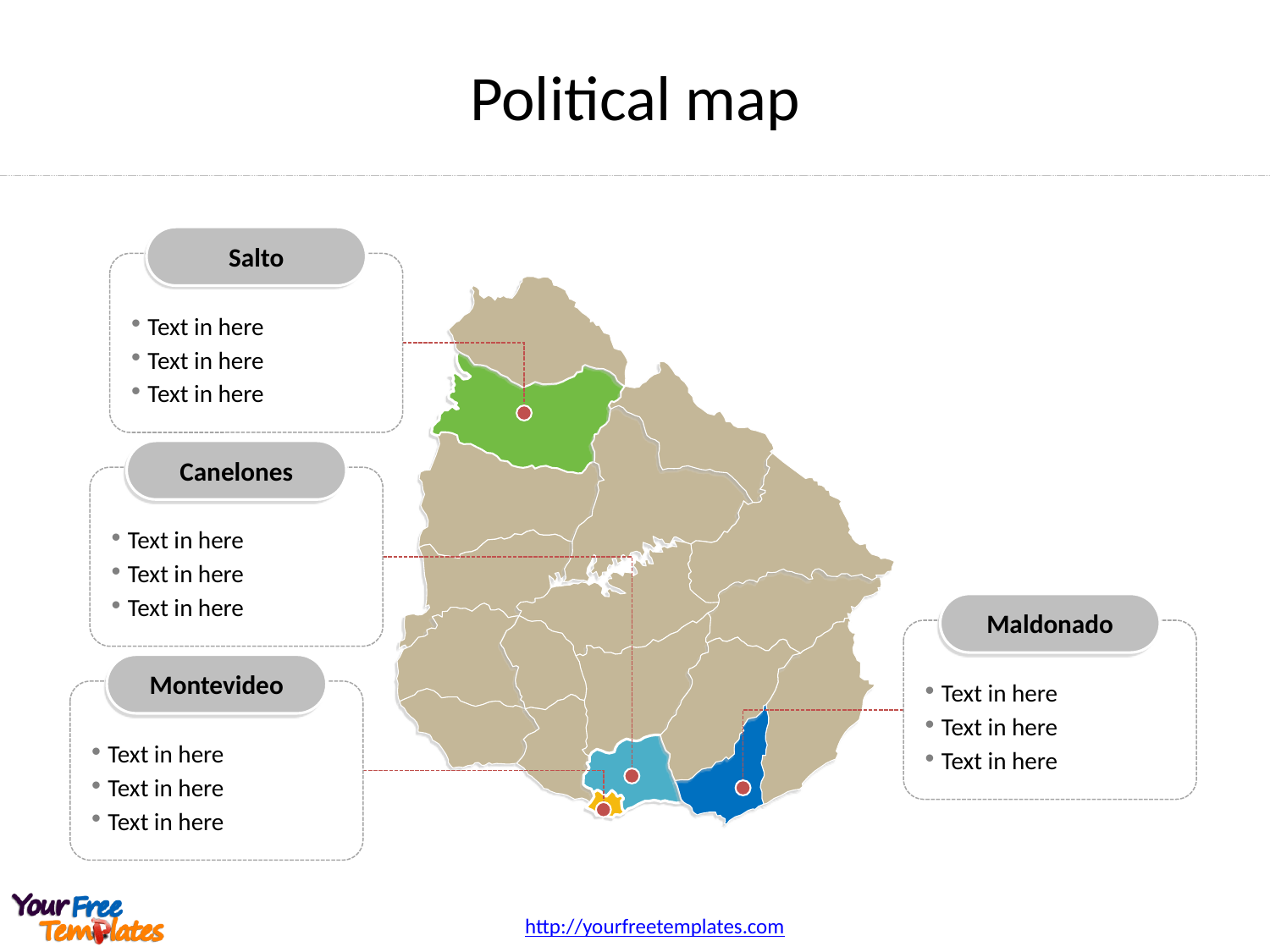

Political map
Salto

Text in here
Text in here
Text in here

Canelones

Text in here
Text in here
Text in here
Maldonado

Text in here
Text in here
Text in here
Montevideo

Text in here
Text in here
Text in here